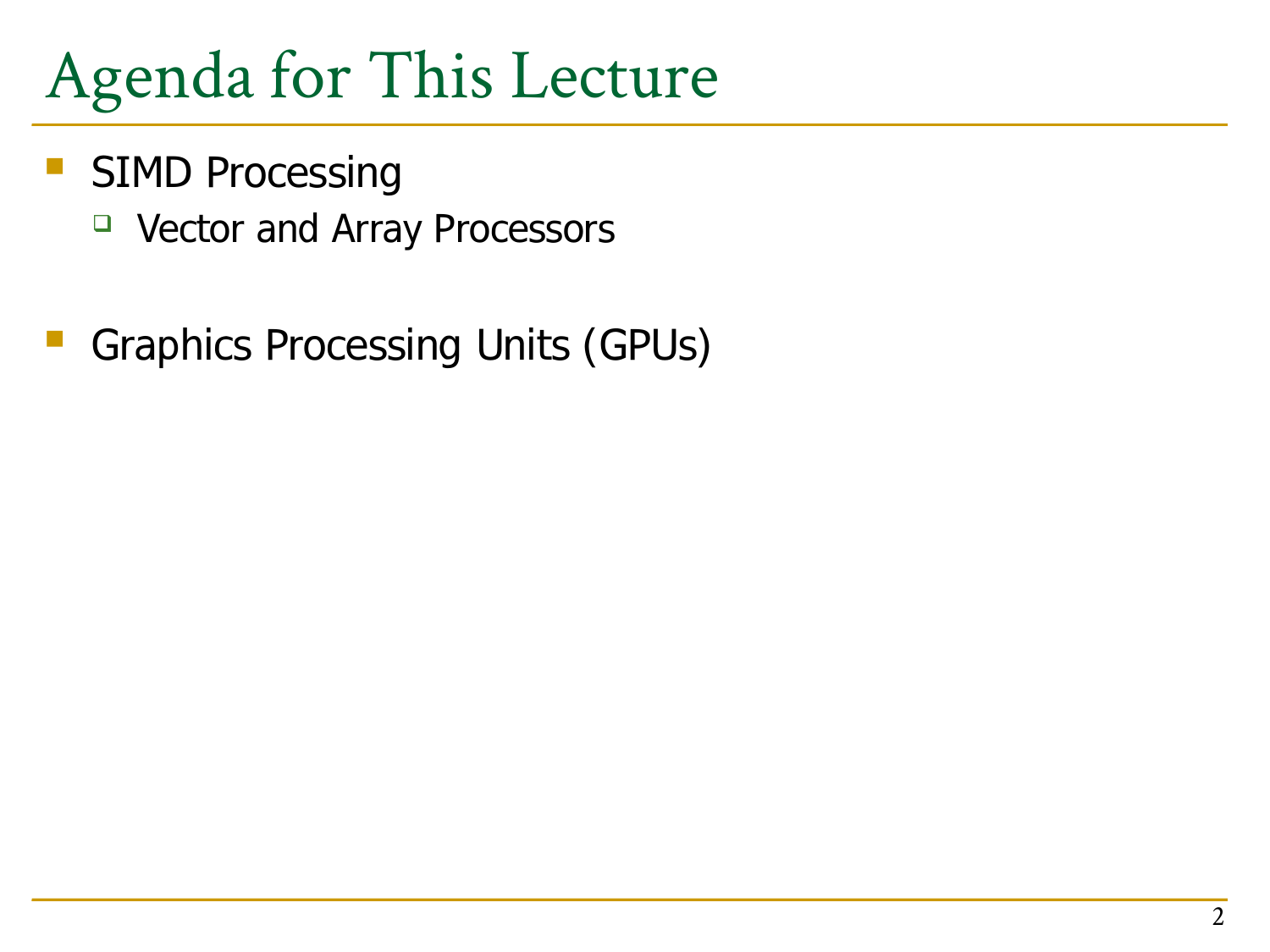

# Agenda for This Lecture
SIMD Processing
Vector and Array Processors

Graphics Processing Units (GPUs)
2